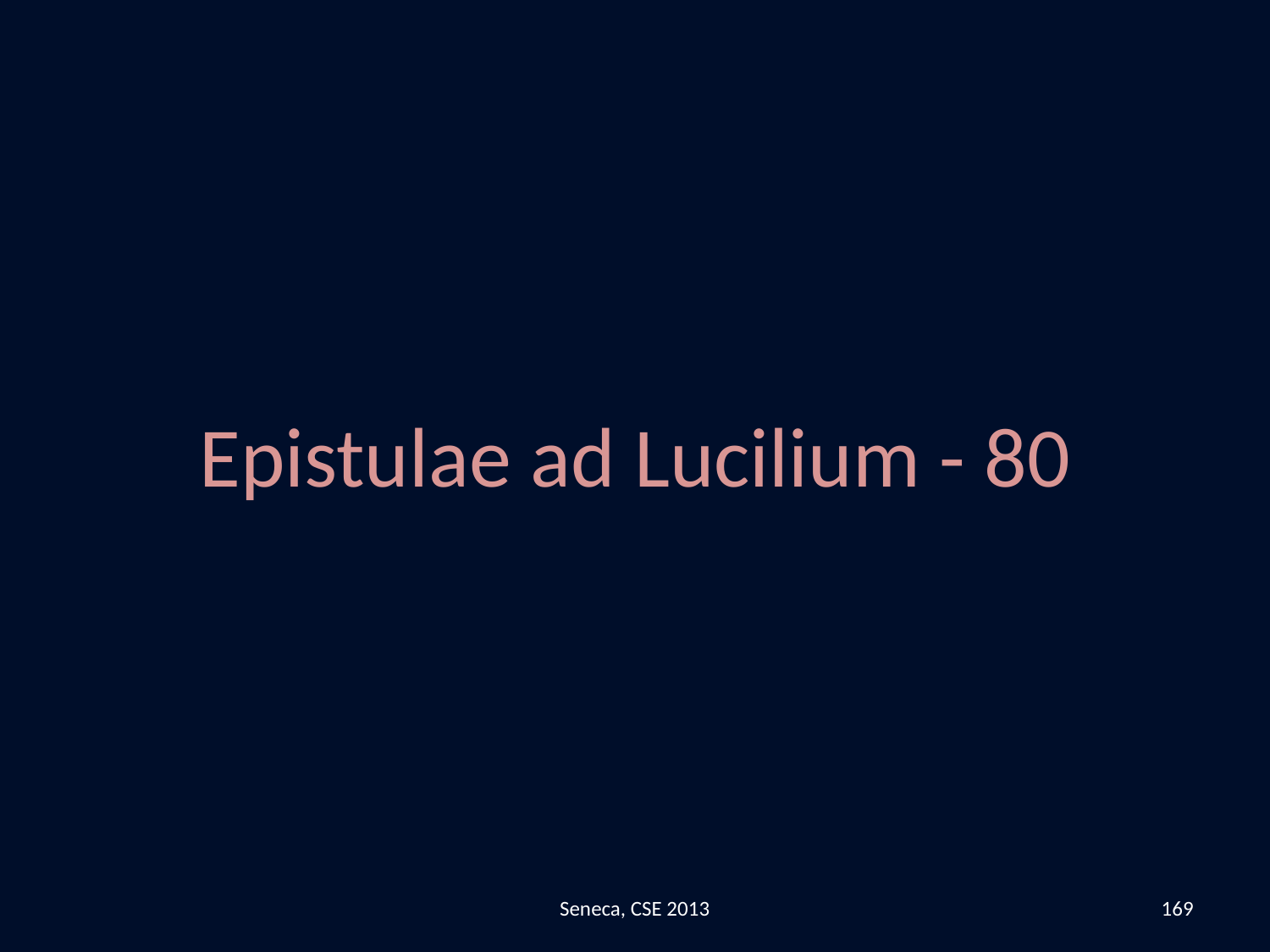

Epistulae ad Lucilium - 80
Seneca, CSE 2013
169